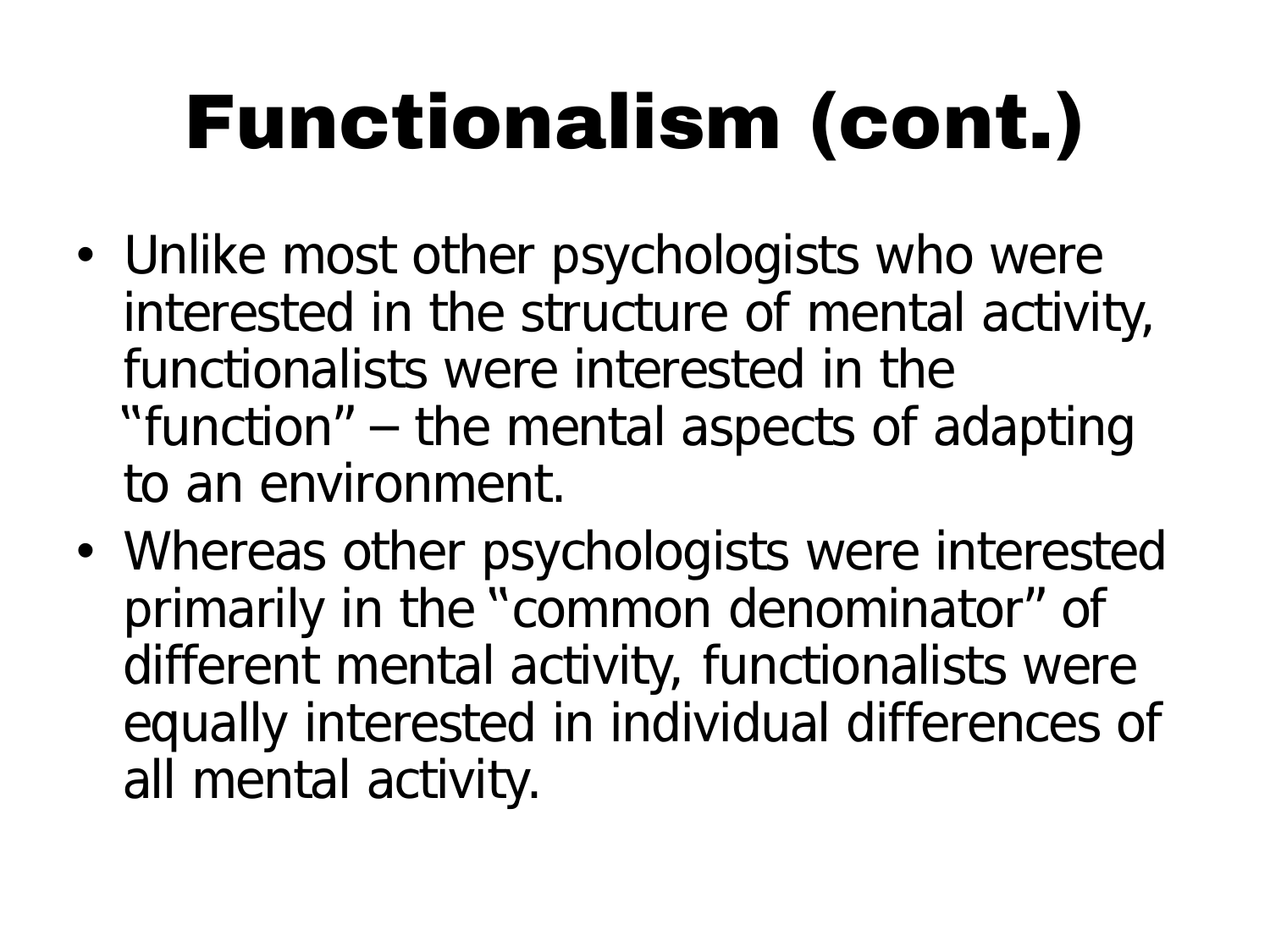

# Functionalism (cont.)
Unlike most other psychologists who were interested in the structure of mental activity, functionalists were interested in the “function” – the mental aspects of adapting to an environment.
Whereas other psychologists were interested primarily in the “common denominator” of different mental activity, functionalists were equally interested in individual differences of all mental activity.